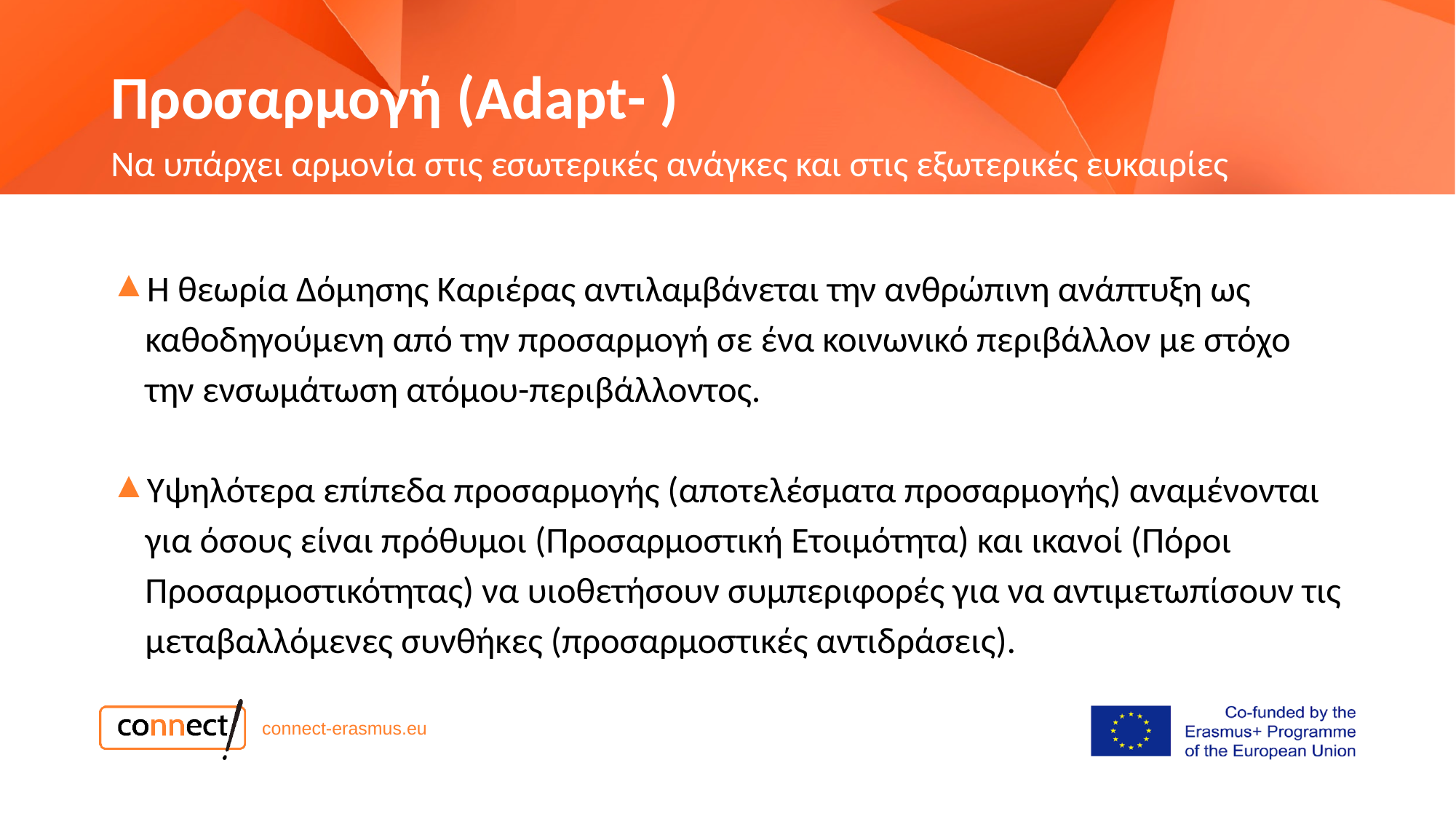

# Προσαρμογή (Adapt- )
Να υπάρχει αρμονία στις εσωτερικές ανάγκες και στις εξωτερικές ευκαιρίες
Η θεωρία Δόμησης Καριέρας αντιλαμβάνεται την ανθρώπινη ανάπτυξη ως καθοδηγούμενη από την προσαρμογή σε ένα κοινωνικό περιβάλλον με στόχο την ενσωμάτωση ατόμου-περιβάλλοντος.

Υψηλότερα επίπεδα προσαρμογής (αποτελέσματα προσαρμογής) αναμένονται για όσους είναι πρόθυμοι (Προσαρμοστική Ετοιμότητα) και ικανοί (Πόροι Προσαρμοστικότητας) να υιοθετήσουν συμπεριφορές για να αντιμετωπίσουν τις μεταβαλλόμενες συνθήκες (προσαρμοστικές αντιδράσεις).
connect-erasmus.eu